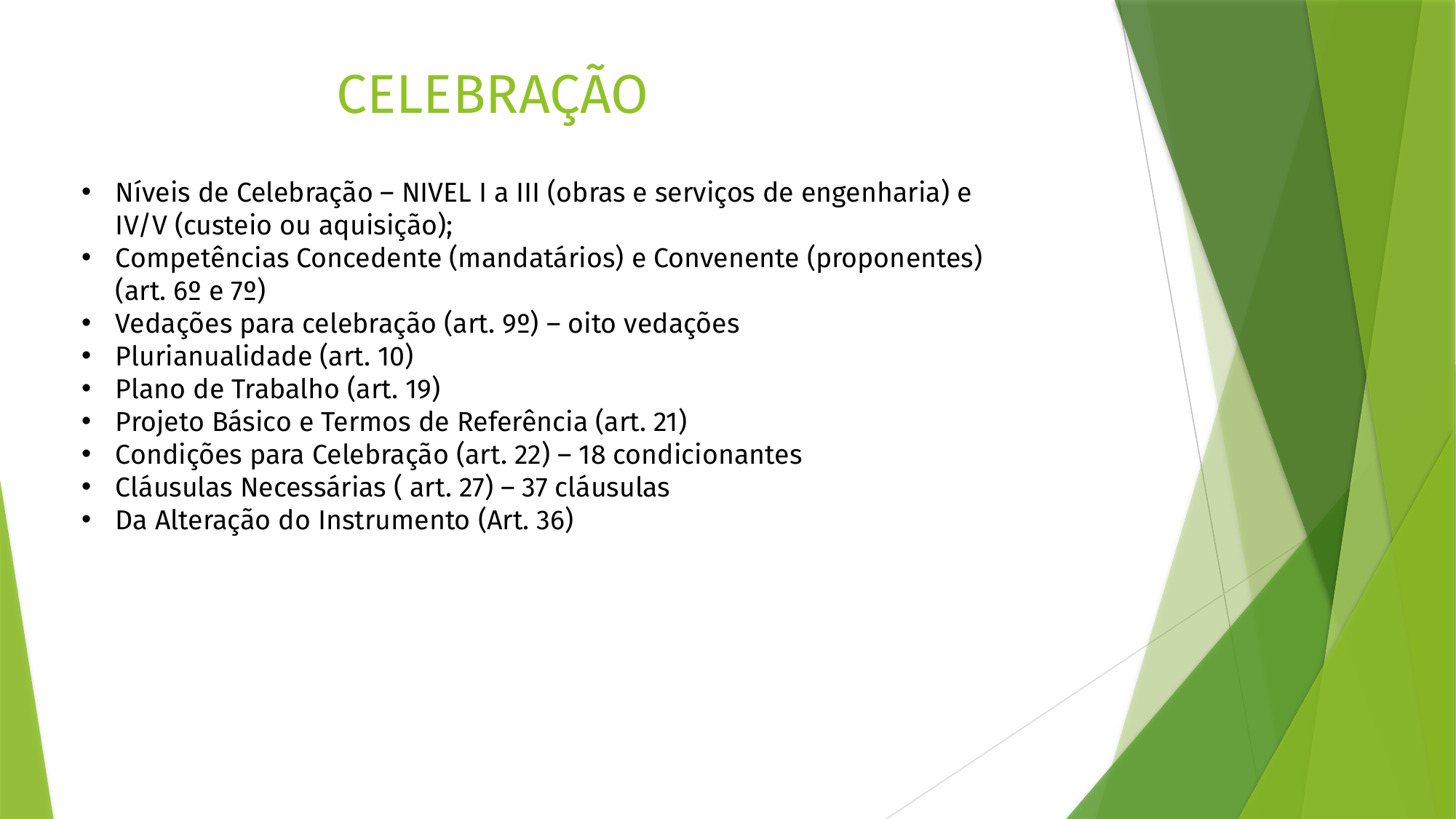

# CELEBRAÇÃO
Níveis de Celebração – NIVEL I a III (obras e serviços de engenharia) e IV/V (custeio ou aquisição);
Competências Concedente (mandatários) e Convenente (proponentes) (art. 6º e 7º)
Vedações para celebração (art. 9º) – oito vedações
Plurianualidade (art. 10)
Plano de Trabalho (art. 19)
Projeto Básico e Termos de Referência (art. 21)
Condições para Celebração (art. 22) – 18 condicionantes
Cláusulas Necessárias ( art. 27) – 37 cláusulas
Da Alteração do Instrumento (Art. 36)